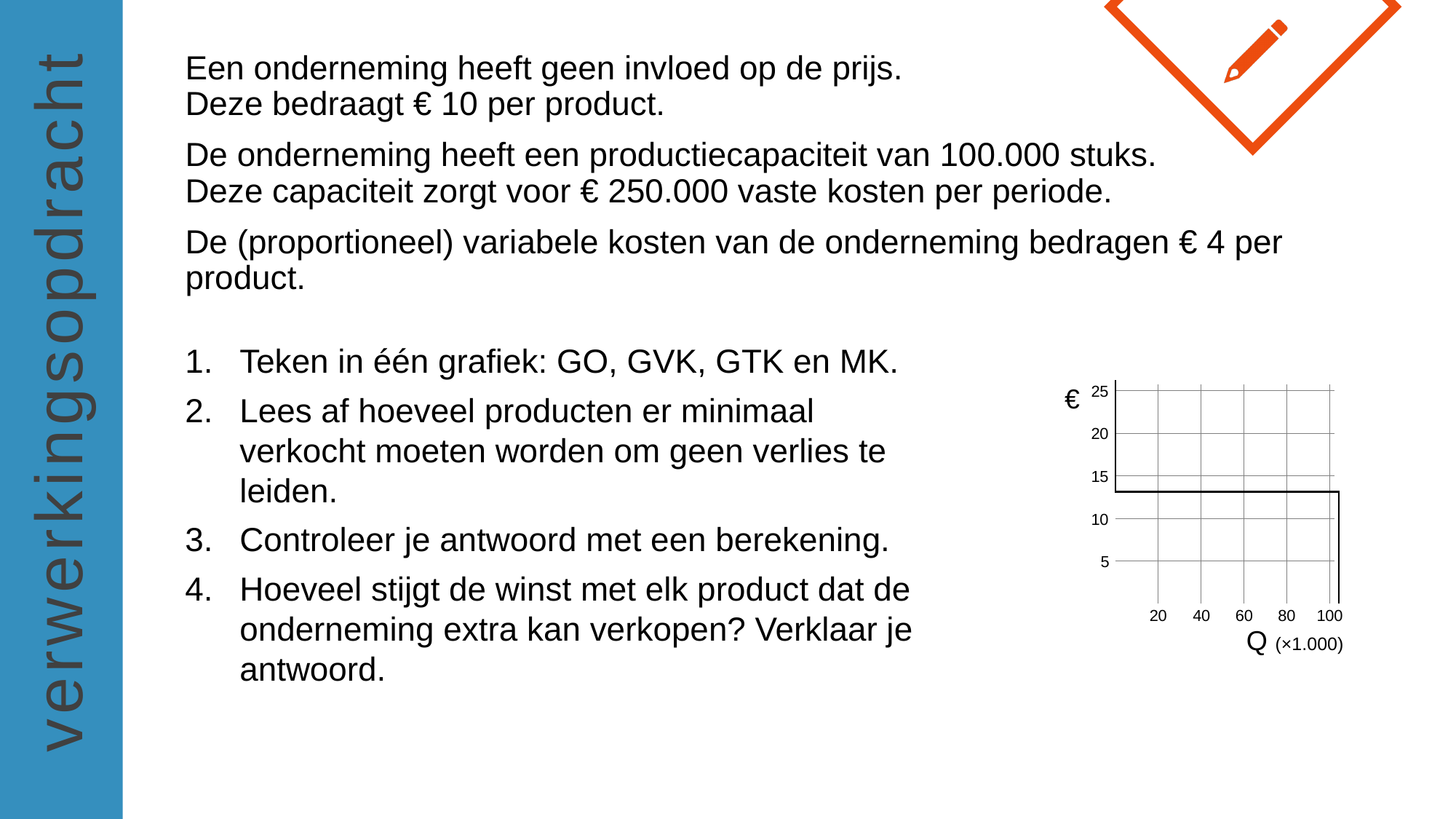

Een onderneming heeft geen invloed op de prijs.
Deze bedraagt € 10 per product.
De onderneming heeft een productiecapaciteit van 100.000 stuks.
Deze capaciteit zorgt voor € 250.000 vaste kosten per periode.
De (proportioneel) variabele kosten van de onderneming bedragen € 4 per product.

Teken in één grafiek: GO, GVK, GTK en MK.
Lees af hoeveel producten er minimaal verkocht moeten worden om geen verlies te leiden.
Controleer je antwoord met een berekening.
Hoeveel stijgt de winst met elk product dat de onderneming extra kan verkopen? Verklaar je antwoord.
€
25
20
15
10
5
20
40
60
80
100
Q (×1.000)